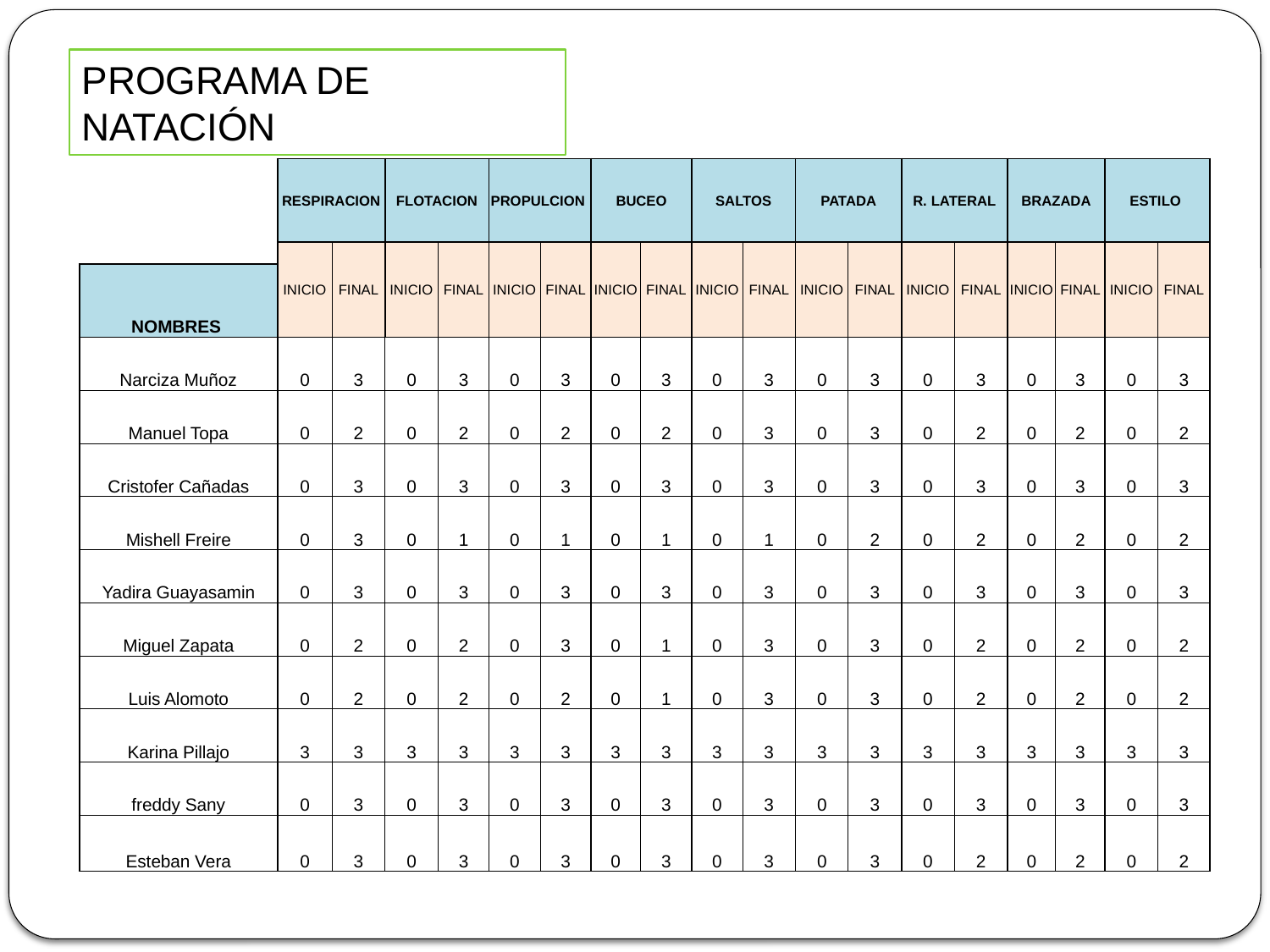

PROGRAMA DE NATACIÓN
|  | RESPIRACION |  | FLOTACION |  | PROPULCION |  | BUCEO |  | SALTOS |  | PATADA |  | R. LATERAL |  | BRAZADA |  | ESTILO |  |
| --- | --- | --- | --- | --- | --- | --- | --- | --- | --- | --- | --- | --- | --- | --- | --- | --- | --- | --- |
|  | INICIO | FINAL | INICIO | FINAL | INICIO | FINAL | INICIO | FINAL | INICIO | FINAL | INICIO | FINAL | INICIO | FINAL | INICIO | FINAL | INICIO | FINAL |
| NOMBRES |  |  |  |  |  |  |  |  |  |  |  |  |  |  |  |  |  |  |
| Narciza Muñoz | 0 | 3 | 0 | 3 | 0 | 3 | 0 | 3 | 0 | 3 | 0 | 3 | 0 | 3 | 0 | 3 | 0 | 3 |
| Manuel Topa | 0 | 2 | 0 | 2 | 0 | 2 | 0 | 2 | 0 | 3 | 0 | 3 | 0 | 2 | 0 | 2 | 0 | 2 |
| Cristofer Cañadas | 0 | 3 | 0 | 3 | 0 | 3 | 0 | 3 | 0 | 3 | 0 | 3 | 0 | 3 | 0 | 3 | 0 | 3 |
| Mishell Freire | 0 | 3 | 0 | 1 | 0 | 1 | 0 | 1 | 0 | 1 | 0 | 2 | 0 | 2 | 0 | 2 | 0 | 2 |
| Yadira Guayasamin | 0 | 3 | 0 | 3 | 0 | 3 | 0 | 3 | 0 | 3 | 0 | 3 | 0 | 3 | 0 | 3 | 0 | 3 |
| Miguel Zapata | 0 | 2 | 0 | 2 | 0 | 3 | 0 | 1 | 0 | 3 | 0 | 3 | 0 | 2 | 0 | 2 | 0 | 2 |
| Luis Alomoto | 0 | 2 | 0 | 2 | 0 | 2 | 0 | 1 | 0 | 3 | 0 | 3 | 0 | 2 | 0 | 2 | 0 | 2 |
| Karina Pillajo | 3 | 3 | 3 | 3 | 3 | 3 | 3 | 3 | 3 | 3 | 3 | 3 | 3 | 3 | 3 | 3 | 3 | 3 |
| freddy Sany | 0 | 3 | 0 | 3 | 0 | 3 | 0 | 3 | 0 | 3 | 0 | 3 | 0 | 3 | 0 | 3 | 0 | 3 |
| Esteban Vera | 0 | 3 | 0 | 3 | 0 | 3 | 0 | 3 | 0 | 3 | 0 | 3 | 0 | 2 | 0 | 2 | 0 | 2 |